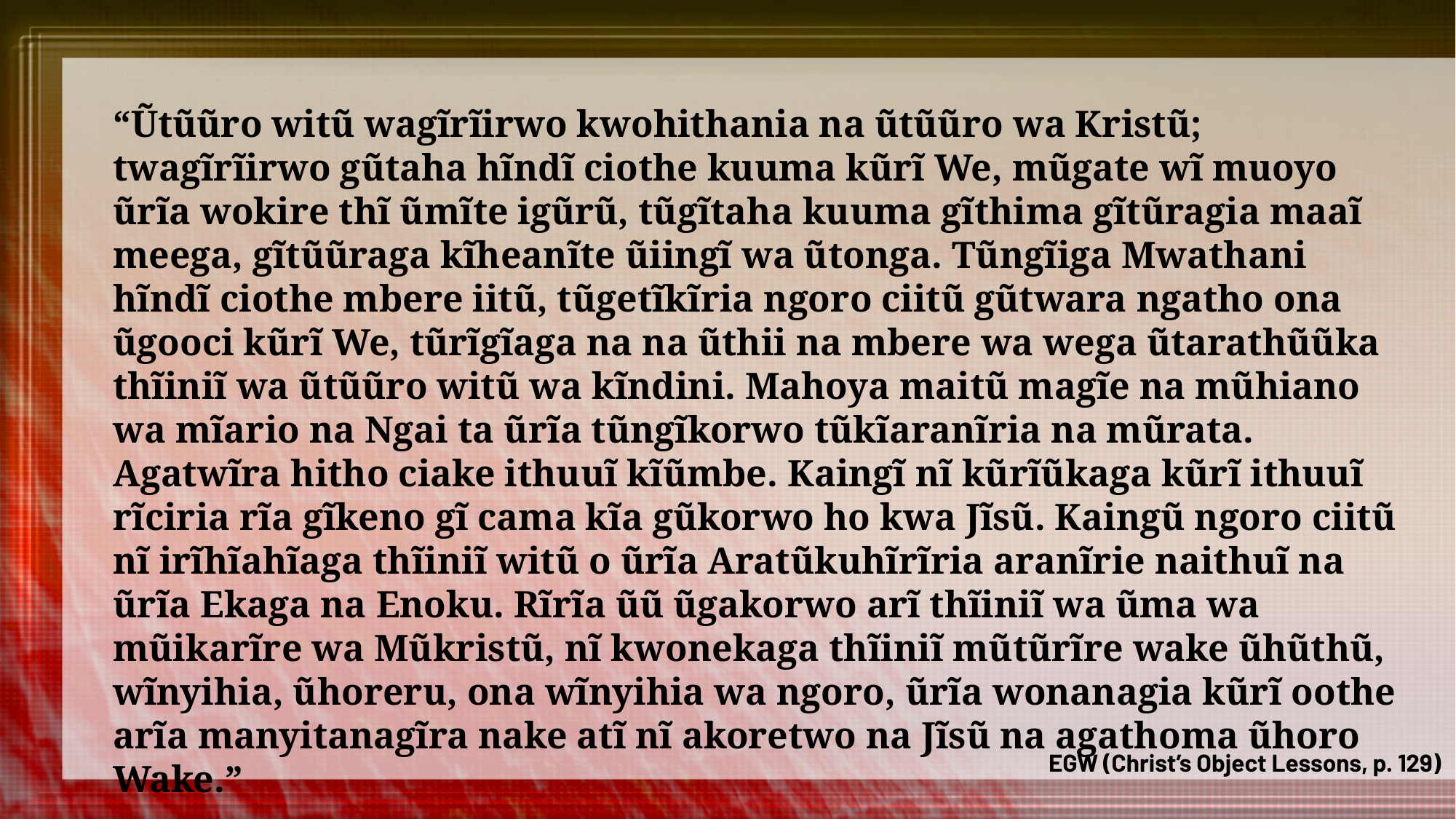

“Ũtũũro witũ wagĩrĩirwo kwohithania na ũtũũro wa Kristũ; twagĩrĩirwo gũtaha hĩndĩ ciothe kuuma kũrĩ We, mũgate wĩ muoyo ũrĩa wokire thĩ ũmĩte igũrũ, tũgĩtaha kuuma gĩthima gĩtũragia maaĩ meega, gĩtũũraga kĩheanĩte ũiingĩ wa ũtonga. Tũngĩiga Mwathani hĩndĩ ciothe mbere iitũ, tũgetĩkĩria ngoro ciitũ gũtwara ngatho ona ũgooci kũrĩ We, tũrĩgĩaga na na ũthii na mbere wa wega ũtarathũũka thĩiniĩ wa ũtũũro witũ wa kĩndini. Mahoya maitũ magĩe na mũhiano wa mĩario na Ngai ta ũrĩa tũngĩkorwo tũkĩaranĩria na mũrata. Agatwĩra hitho ciake ithuuĩ kĩũmbe. Kaingĩ nĩ kũrĩũkaga kũrĩ ithuuĩ rĩciria rĩa gĩkeno gĩ cama kĩa gũkorwo ho kwa Jĩsũ. Kaingũ ngoro ciitũ nĩ irĩhĩahĩaga thĩiniĩ witũ o ũrĩa Aratũkuhĩrĩria aranĩrie naithuĩ na ũrĩa Ekaga na Enoku. Rĩrĩa ũũ ũgakorwo arĩ thĩiniĩ wa ũma wa mũikarĩre wa Mũkristũ, nĩ kwonekaga thĩiniĩ mũtũrĩre wake ũhũthũ, wĩnyihia, ũhoreru, ona wĩnyihia wa ngoro, ũrĩa wonanagia kũrĩ oothe arĩa manyitanagĩra nake atĩ nĩ akoretwo na Jĩsũ na agathoma ũhoro Wake.”
EGW (Christ’s Object Lessons, p. 129)